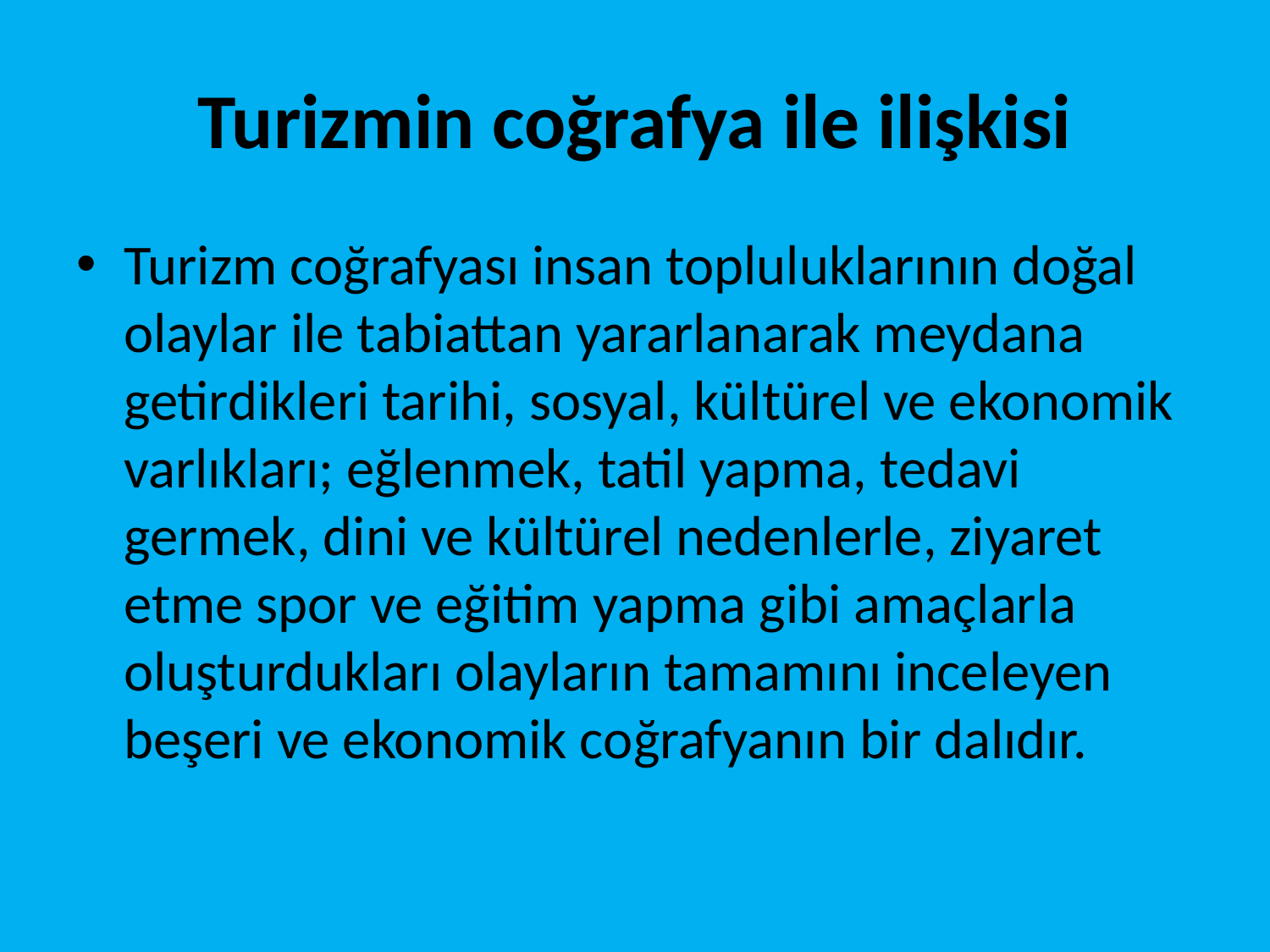

# Turizmin coğrafya ile ilişkisi
Turizm coğrafyası insan topluluklarının doğal olaylar ile tabiattan yararlanarak meydana getirdikleri tarihi, sosyal, kültürel ve ekonomik varlıkları; eğlenmek, tatil yapma, tedavi germek, dini ve kültürel nedenlerle, ziyaret etme spor ve eğitim yapma gibi amaçlarla oluşturdukları olayların tamamını inceleyen beşeri ve ekonomik coğrafyanın bir dalıdır.